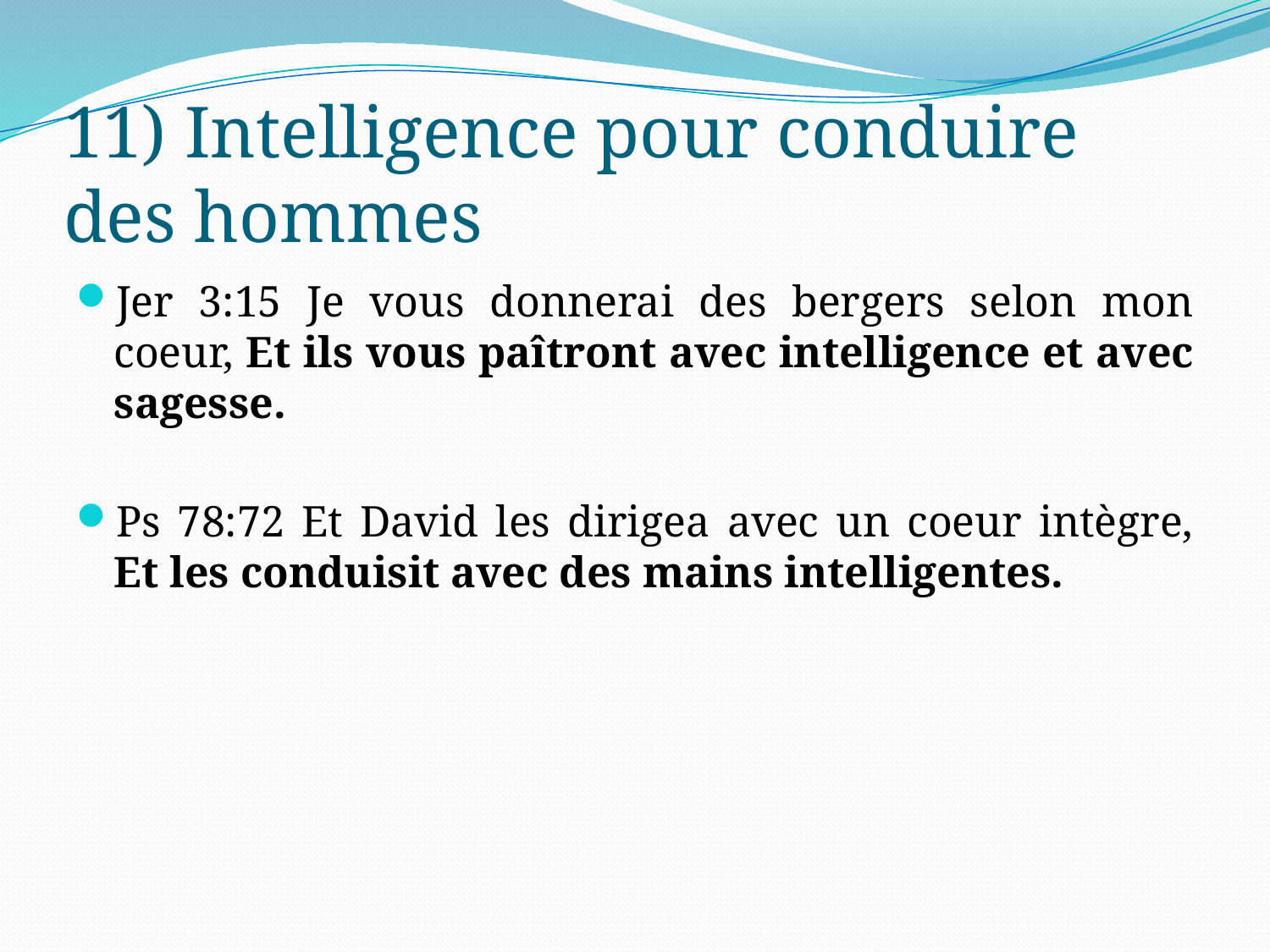

# 11) Intelligence pour conduire des hommes
Jer 3:15 Je vous donnerai des bergers selon mon coeur, Et ils vous paîtront avec intelligence et avec sagesse.

Ps 78:72 Et David les dirigea avec un coeur intègre, Et les conduisit avec des mains intelligentes.